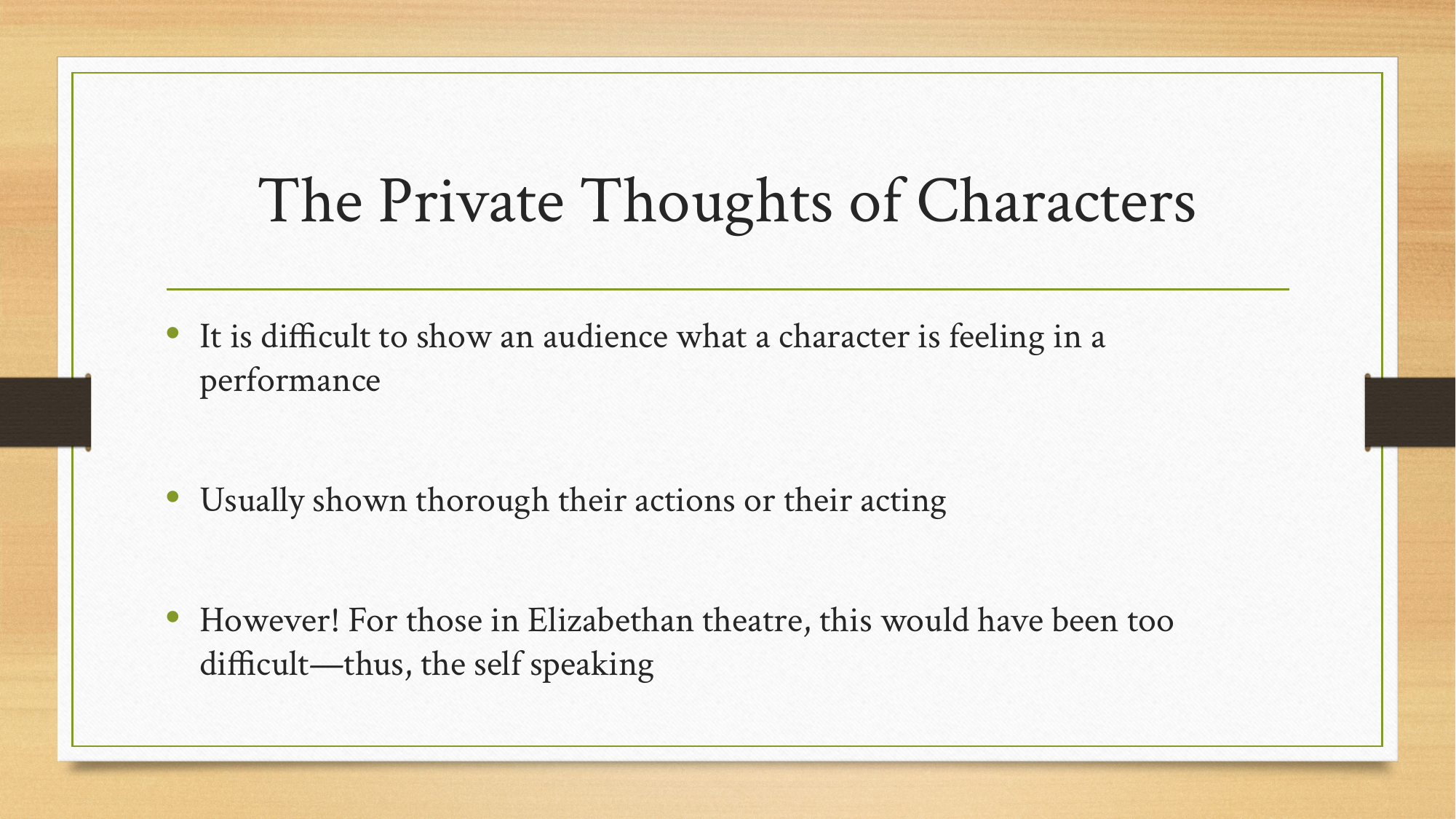

# The Private Thoughts of Characters
It is difficult to show an audience what a character is feeling in a performance

Usually shown thorough their actions or their acting

However! For those in Elizabethan theatre, this would have been too difficult—thus, the self speaking